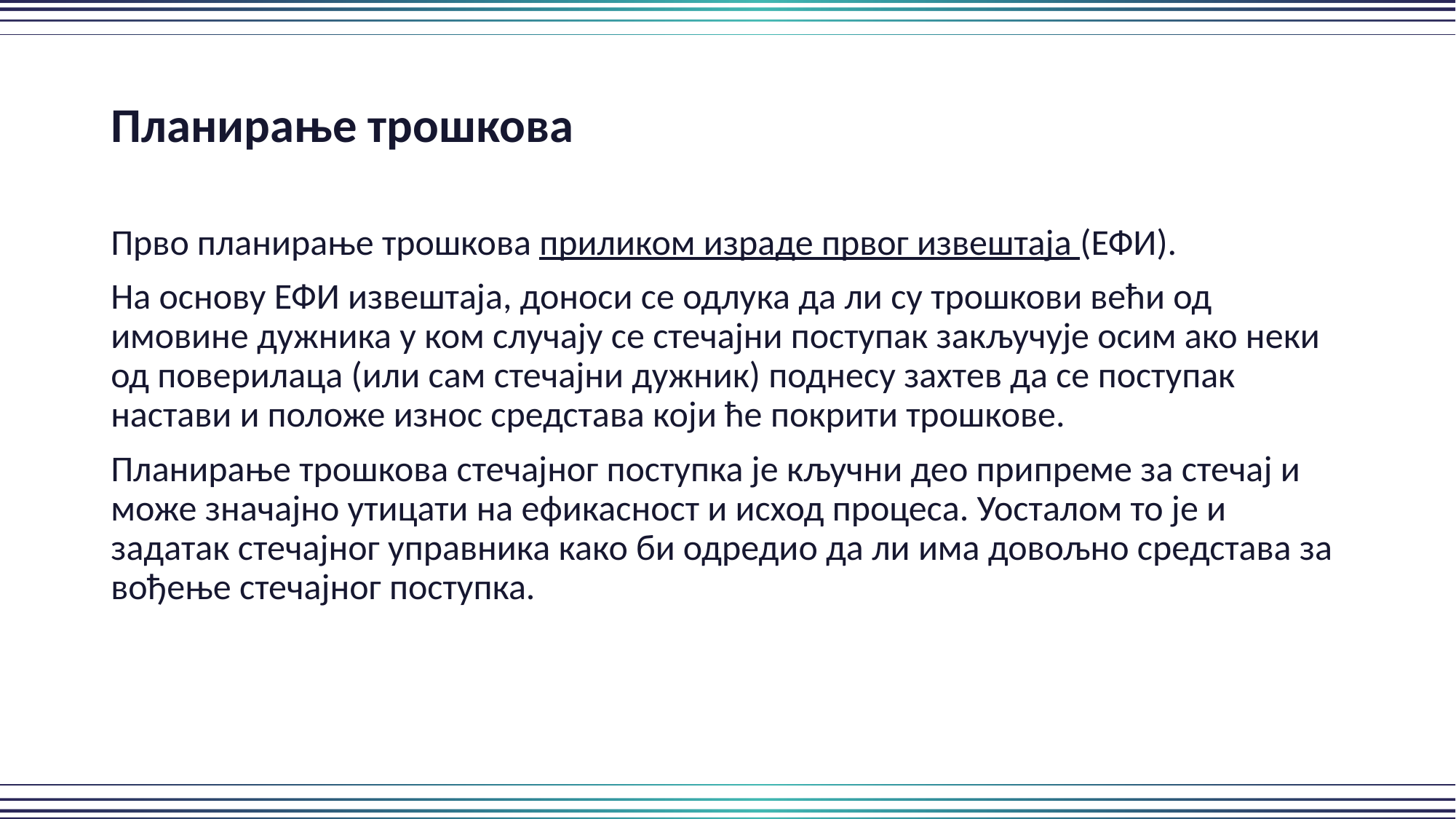

Планирање трошкова
Прво планирање трошкова приликом израде првог извештаја (ЕФИ).
На основу ЕФИ извештаја, доноси се одлука да ли су трошкови већи од имовине дужника у ком случају се стечајни поступак закључује осим ако неки од поверилаца (или сам стечајни дужник) поднесу захтев да се поступак настави и положе износ средстава који ће покрити трошкове.
Планирање трошкова стечајног поступка је кључни део припреме за стечај и може значајно утицати на ефикасност и исход процеса. Уосталом то је и задатак стечајног управника како би одредио да ли има довољно средстава за вођење стечајног поступка.